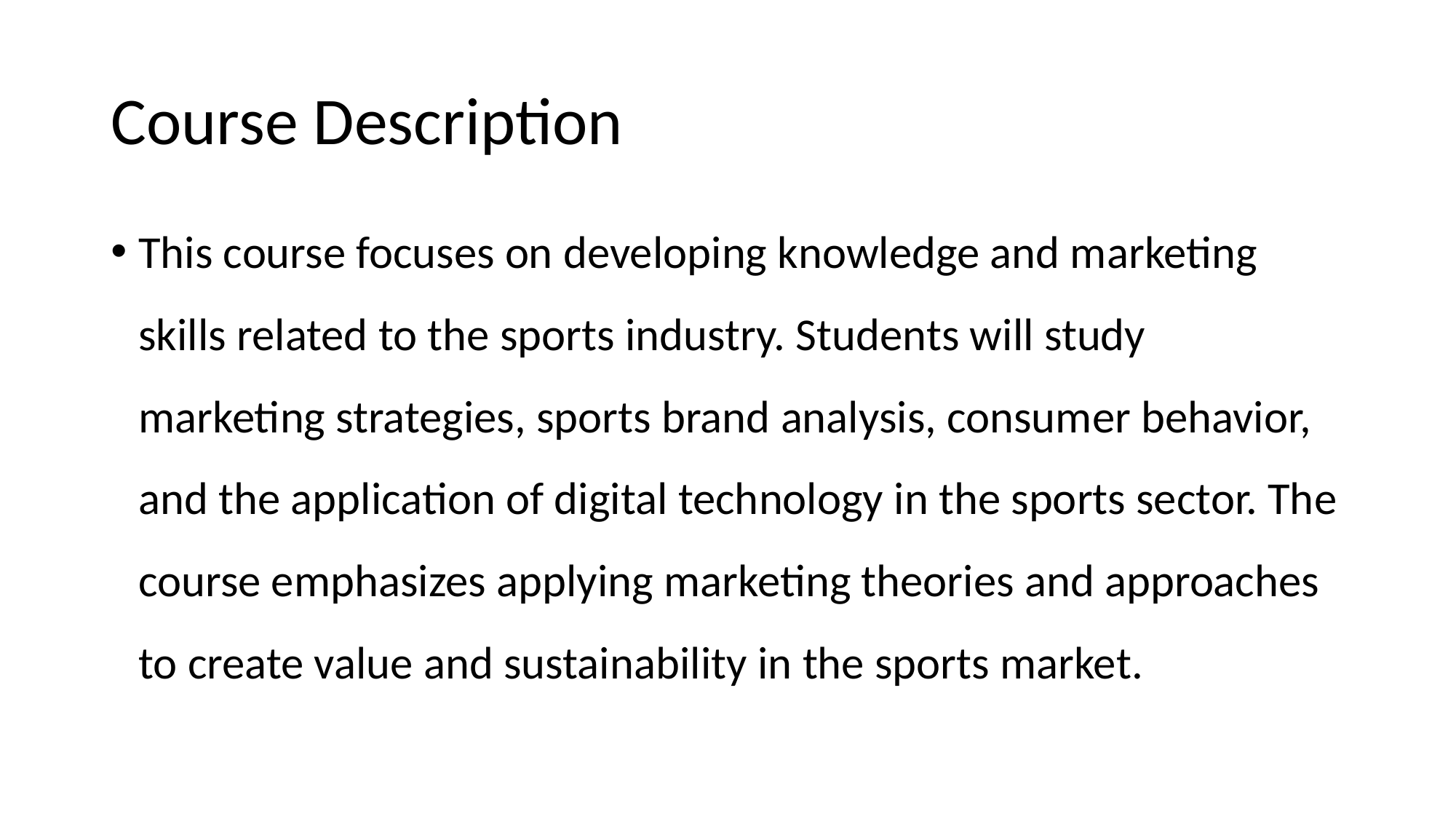

# Course Description
This course focuses on developing knowledge and marketing skills related to the sports industry. Students will study marketing strategies, sports brand analysis, consumer behavior, and the application of digital technology in the sports sector. The course emphasizes applying marketing theories and approaches to create value and sustainability in the sports market.